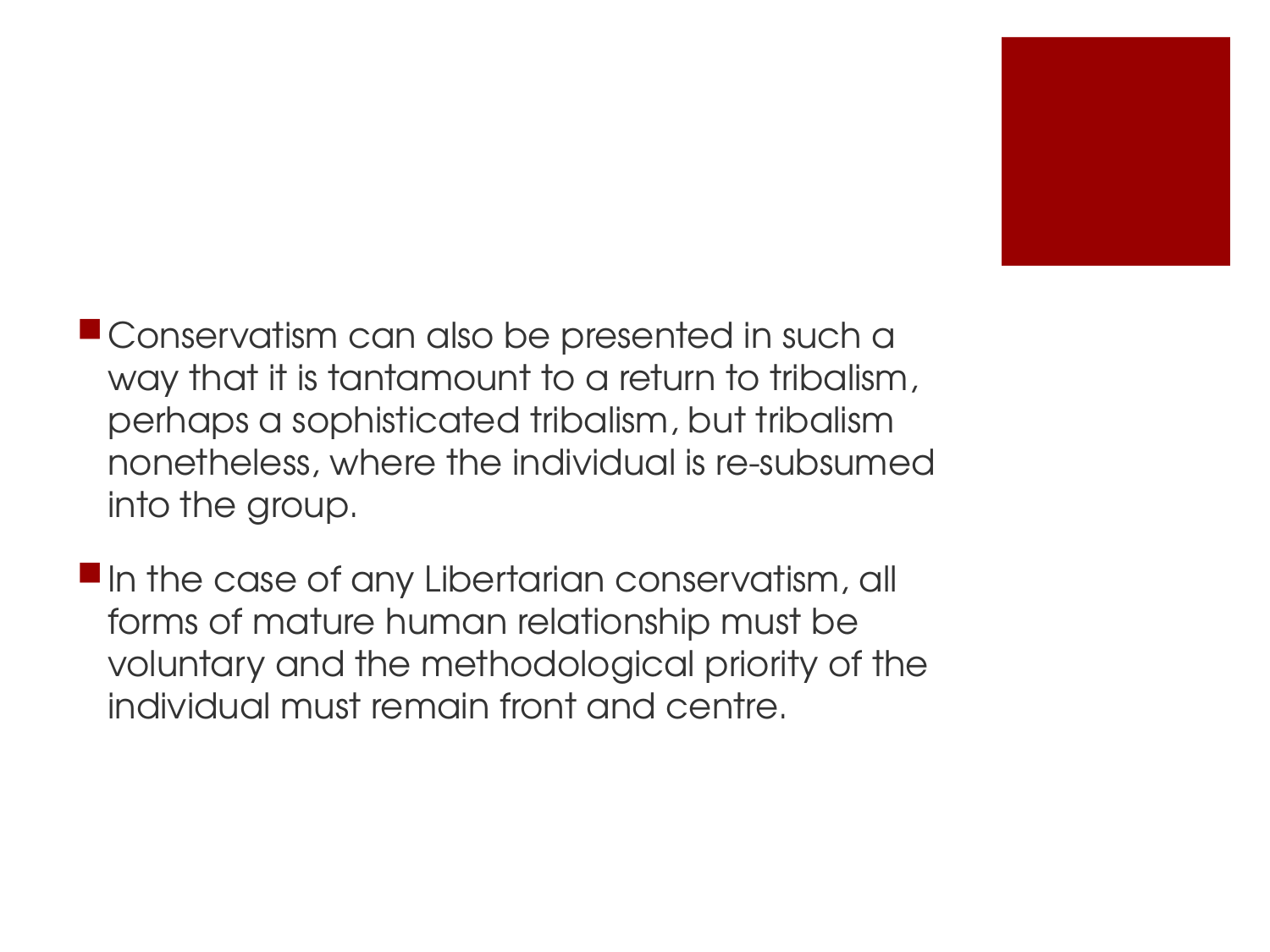

#
Conservatism can also be presented in such a way that it is tantamount to a return to tribalism, perhaps a sophisticated tribalism, but tribalism nonetheless, where the individual is re-subsumed into the group.
In the case of any Libertarian conservatism, all forms of mature human relationship must be voluntary and the methodological priority of the individual must remain front and centre.